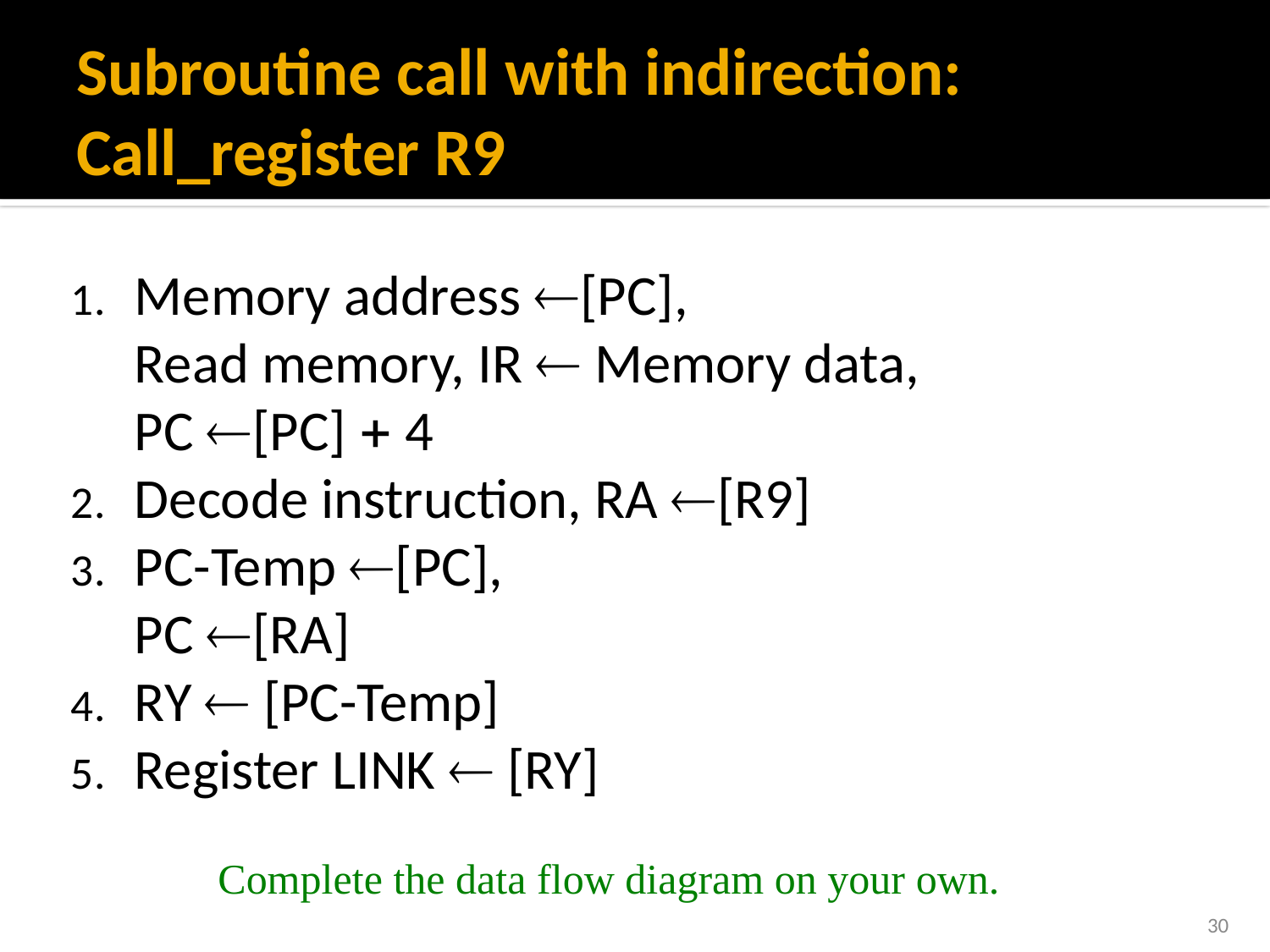

# Subroutine call with indirection:  Call_register R9
Memory address ←[PC],
Read memory, IR ← Memory data,
PC ←[PC] + 4
Decode instruction, RA ←[R9]
PC-Temp ←[PC],
PC ←[RA]
RY ← [PC-Temp]
Register LINK ← [RY]
Complete the data flow diagram on your own.
30